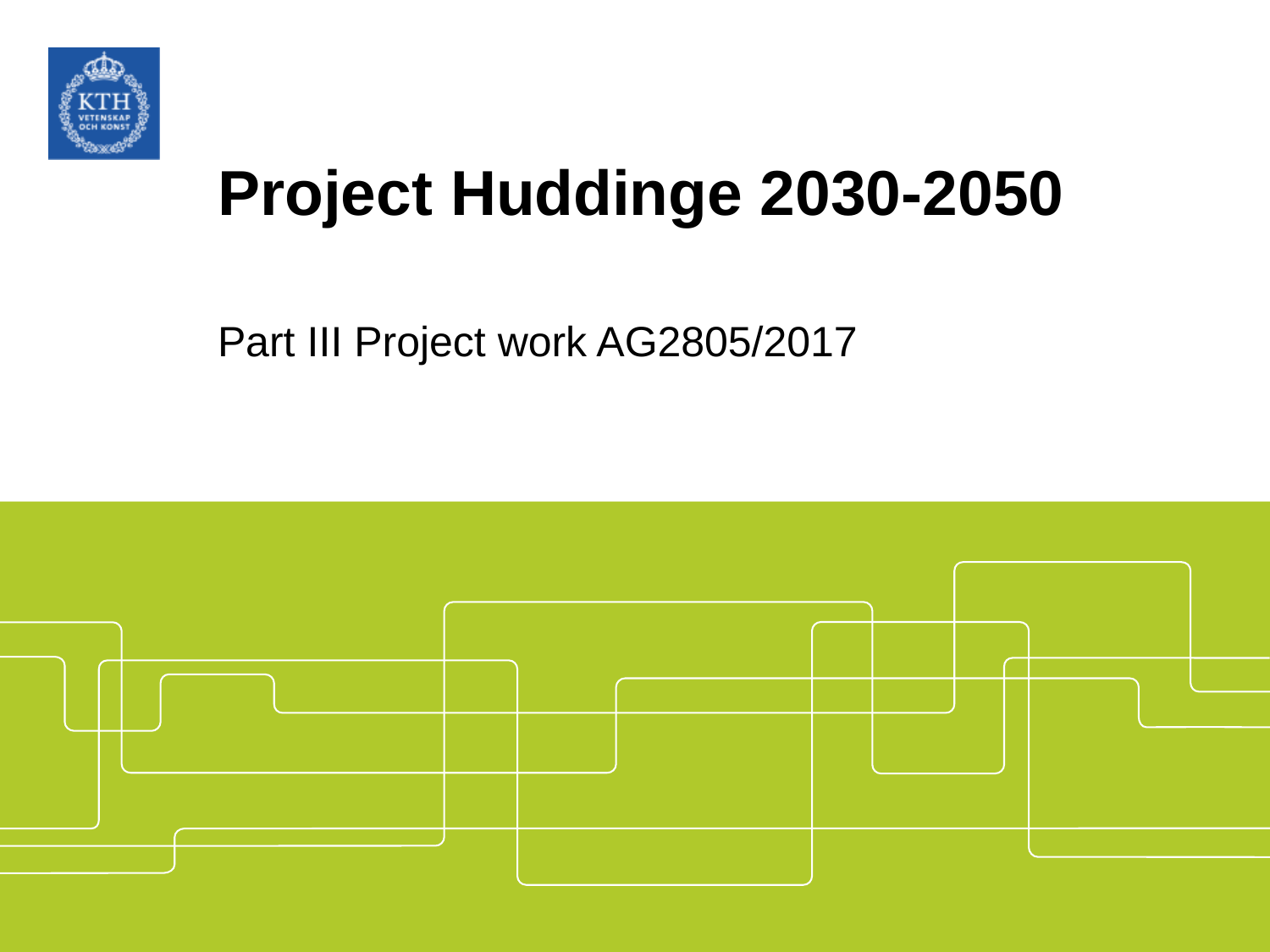

# Project Huddinge 2030-2050
Part III Project work AG2805/2017